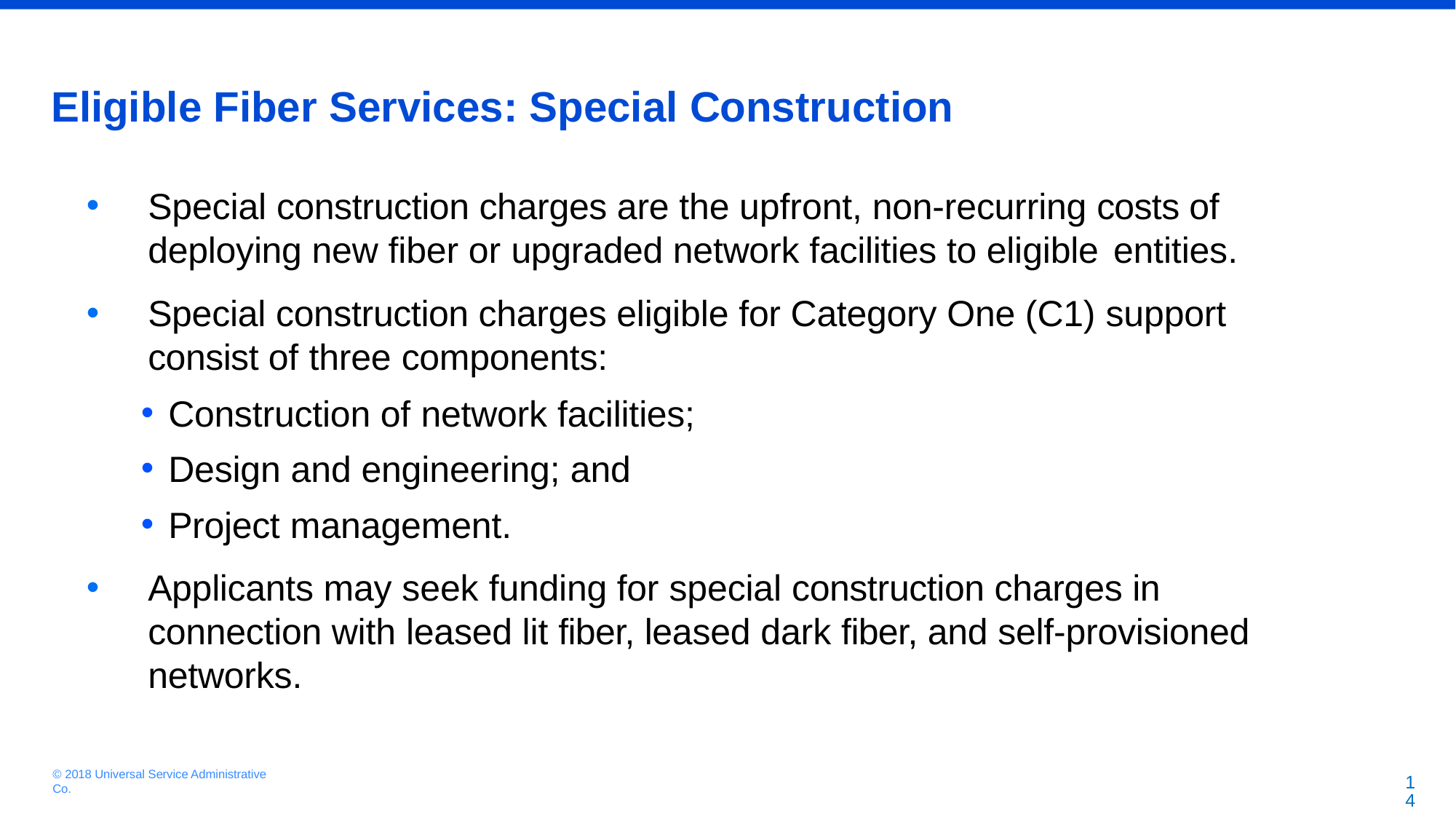

# Eligible Fiber Services: Special Construction
Special construction charges are the upfront, non-recurring costs of  deploying new fiber or upgraded network facilities to eligible entities.
Special construction charges eligible for Category One (C1) support  consist of three components:
Construction of network facilities;
Design and engineering; and
Project management.
Applicants may seek funding for special construction charges in  connection with leased lit fiber, leased dark fiber, and self-provisioned networks.
14
© 2018 Universal Service Administrative Co.